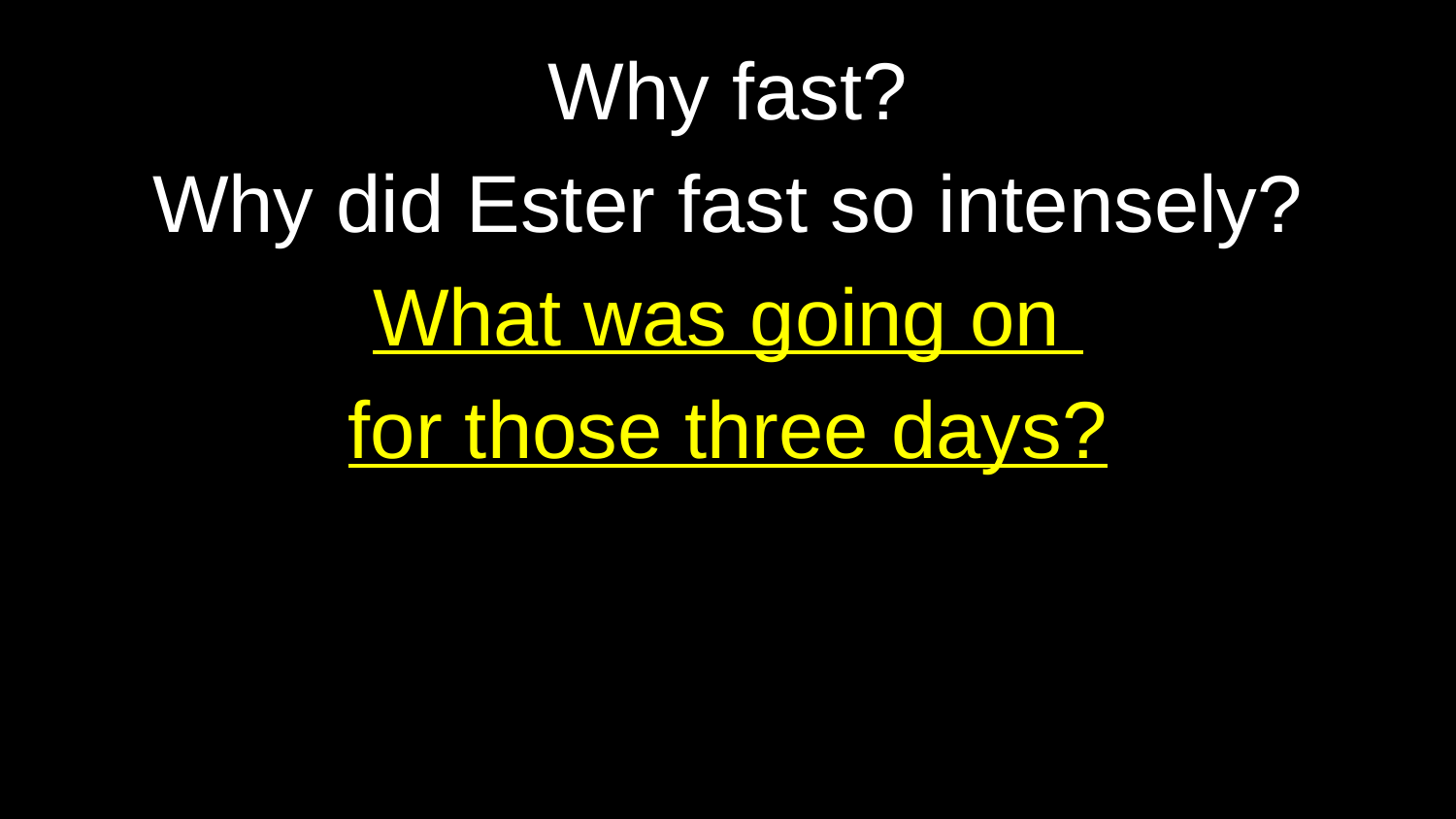

Why fast?
Why did Ester fast so intensely?
What was going on
for those three days?